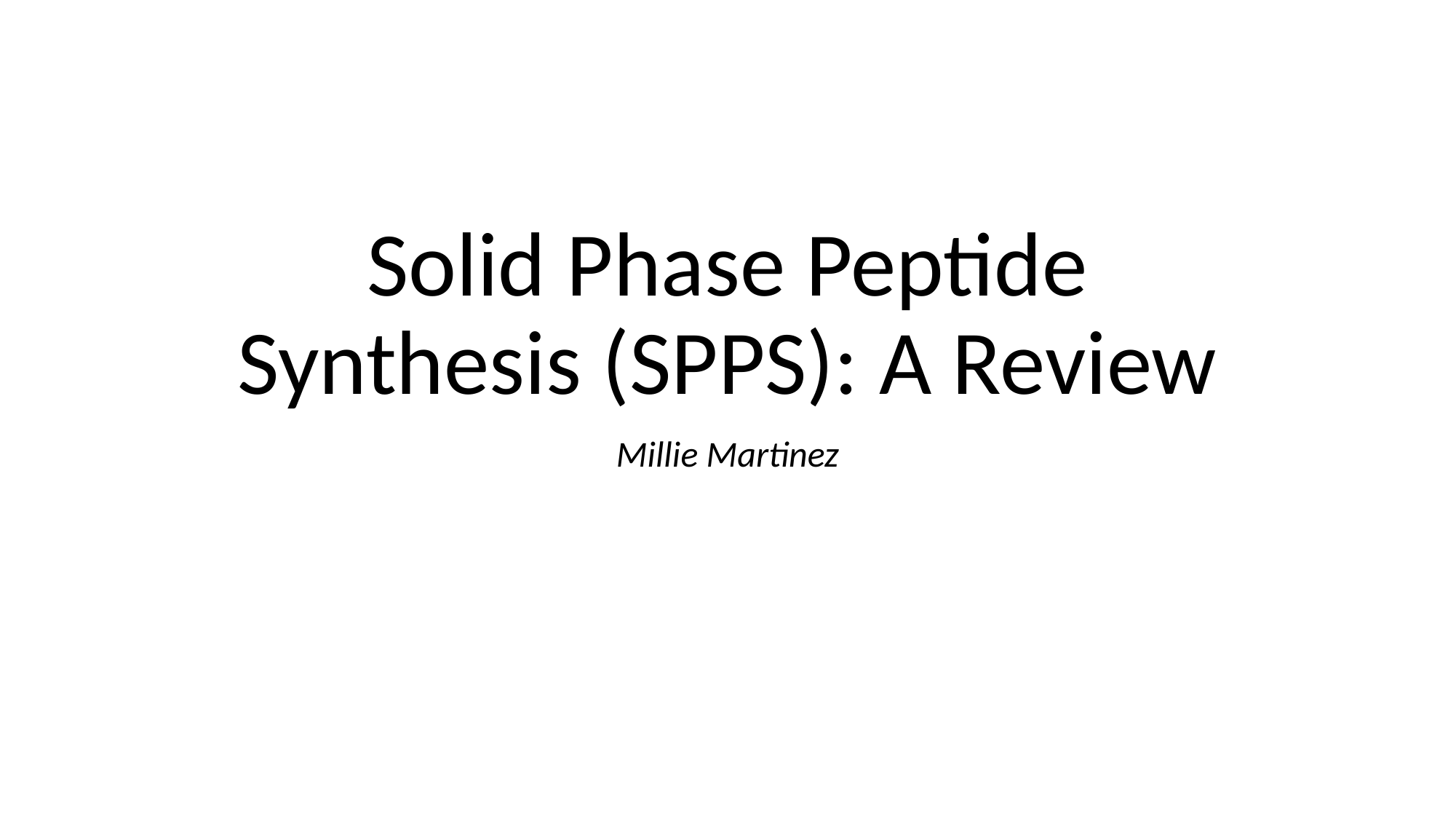

# Solid Phase Peptide Synthesis (SPPS): A Review
Millie Martinez